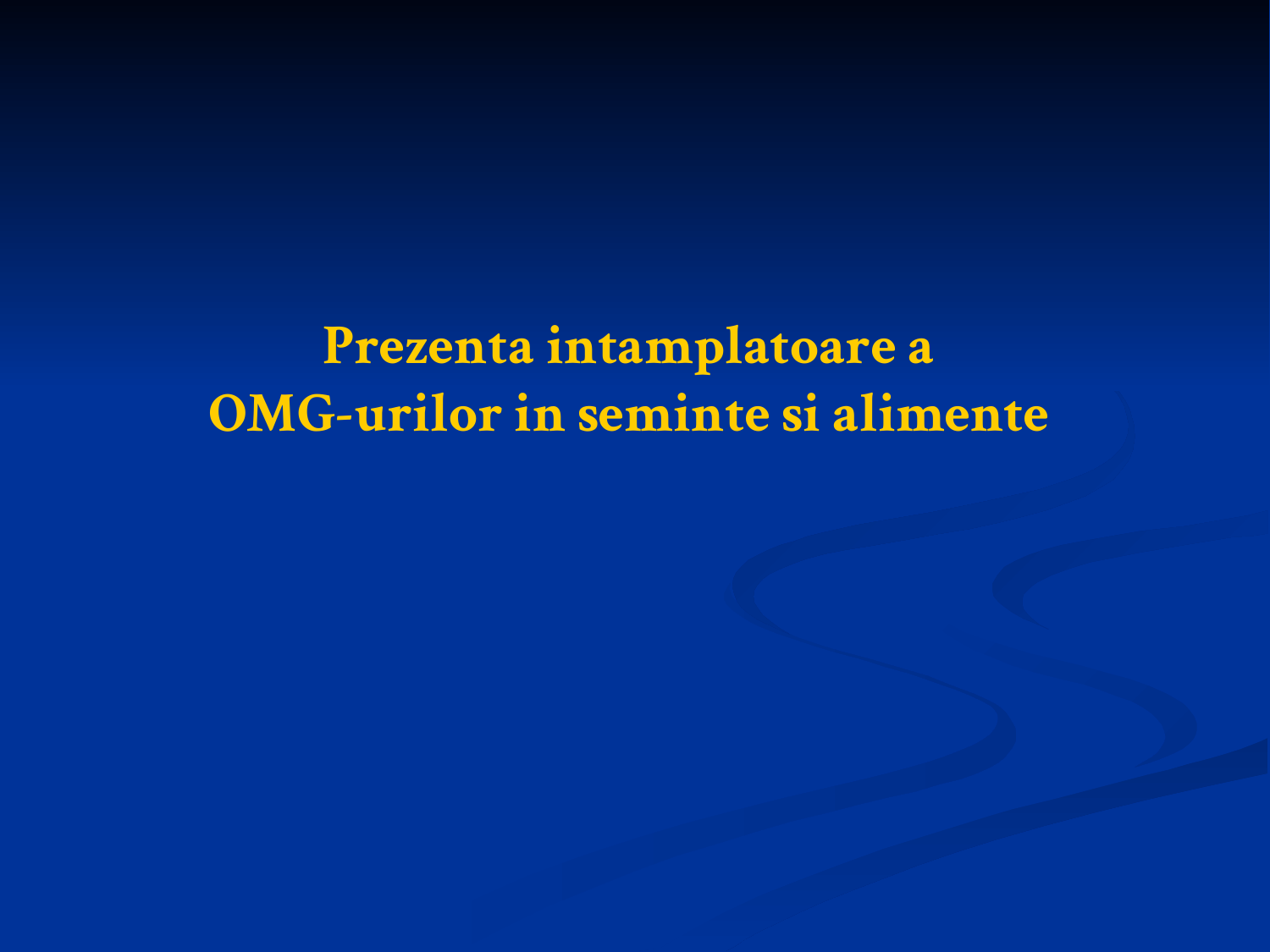

# Prezenta intamplatoare a OMG-urilor in seminte si alimente